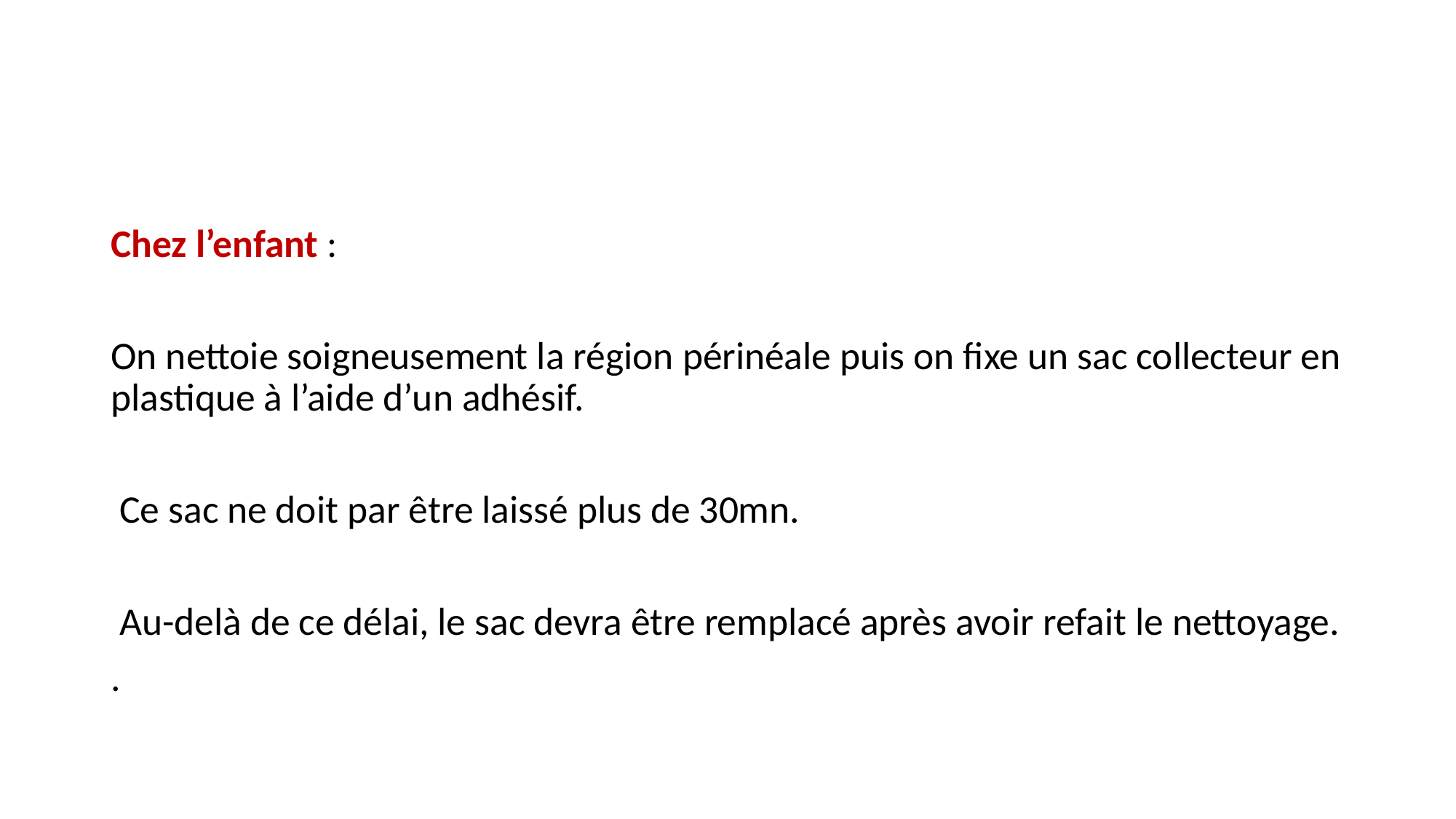

#
Chez l’enfant :

On nettoie soigneusement la région périnéale puis on fixe un sac collecteur en plastique à l’aide d’un adhésif.

 Ce sac ne doit par être laissé plus de 30mn.

 Au-delà de ce délai, le sac devra être remplacé après avoir refait le nettoyage.
.